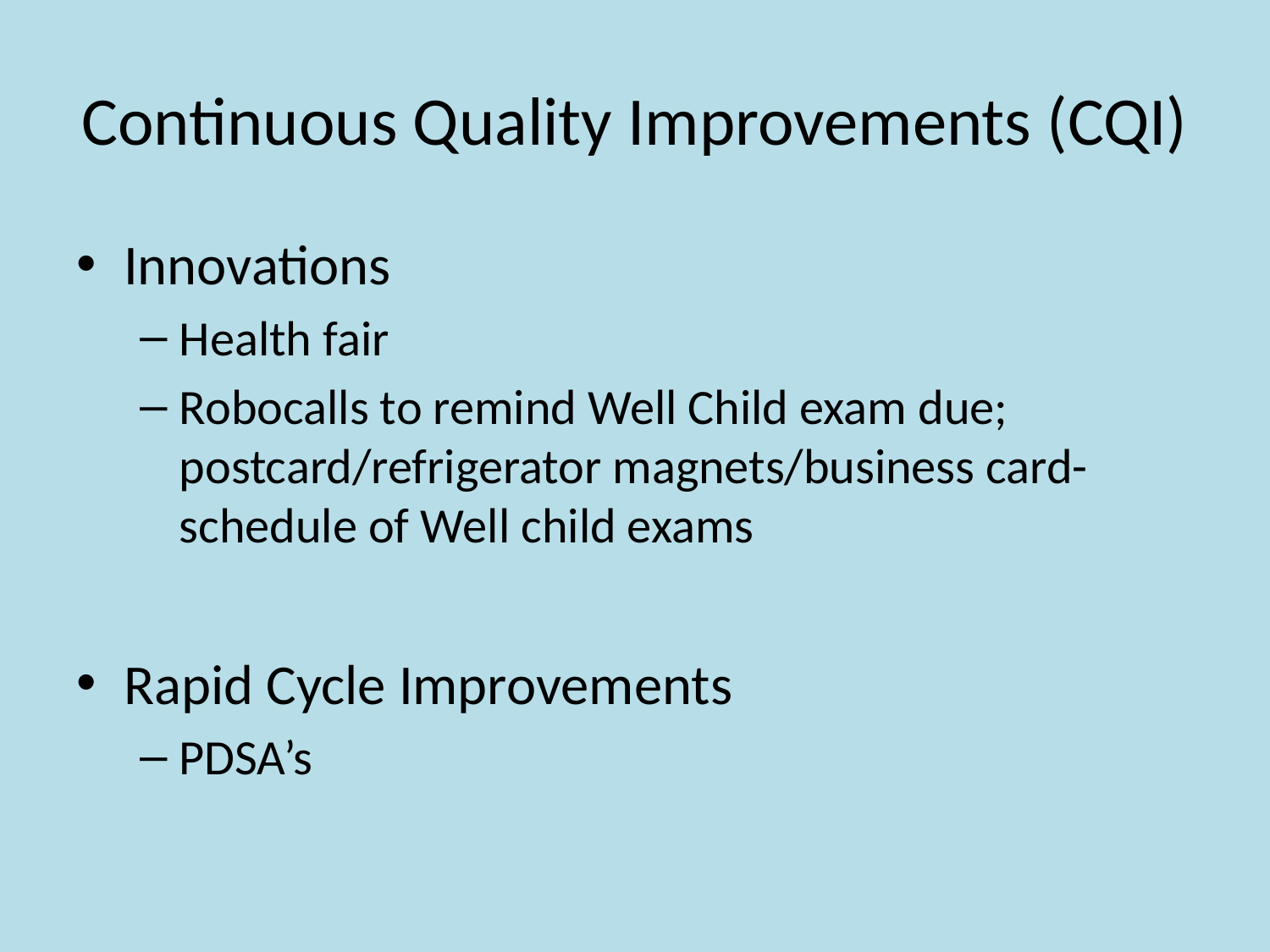

# Continuous Quality Improvements (CQI)
Innovations
Health fair
Robocalls to remind Well Child exam due; postcard/refrigerator magnets/business card- schedule of Well child exams

Rapid Cycle Improvements
PDSA’s